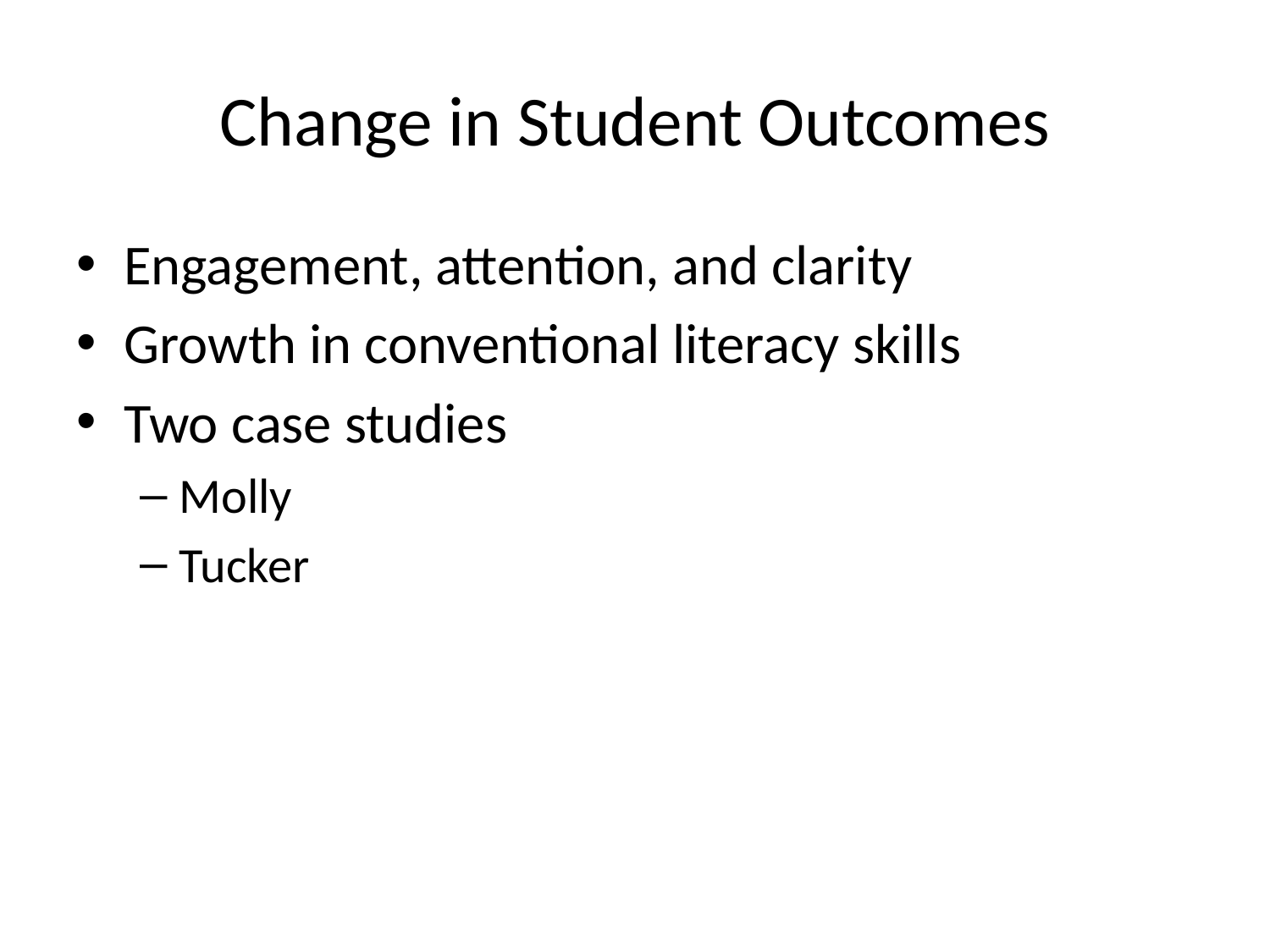

# Change in Student Outcomes
Engagement, attention, and clarity
Growth in conventional literacy skills
Two case studies
Molly
Tucker